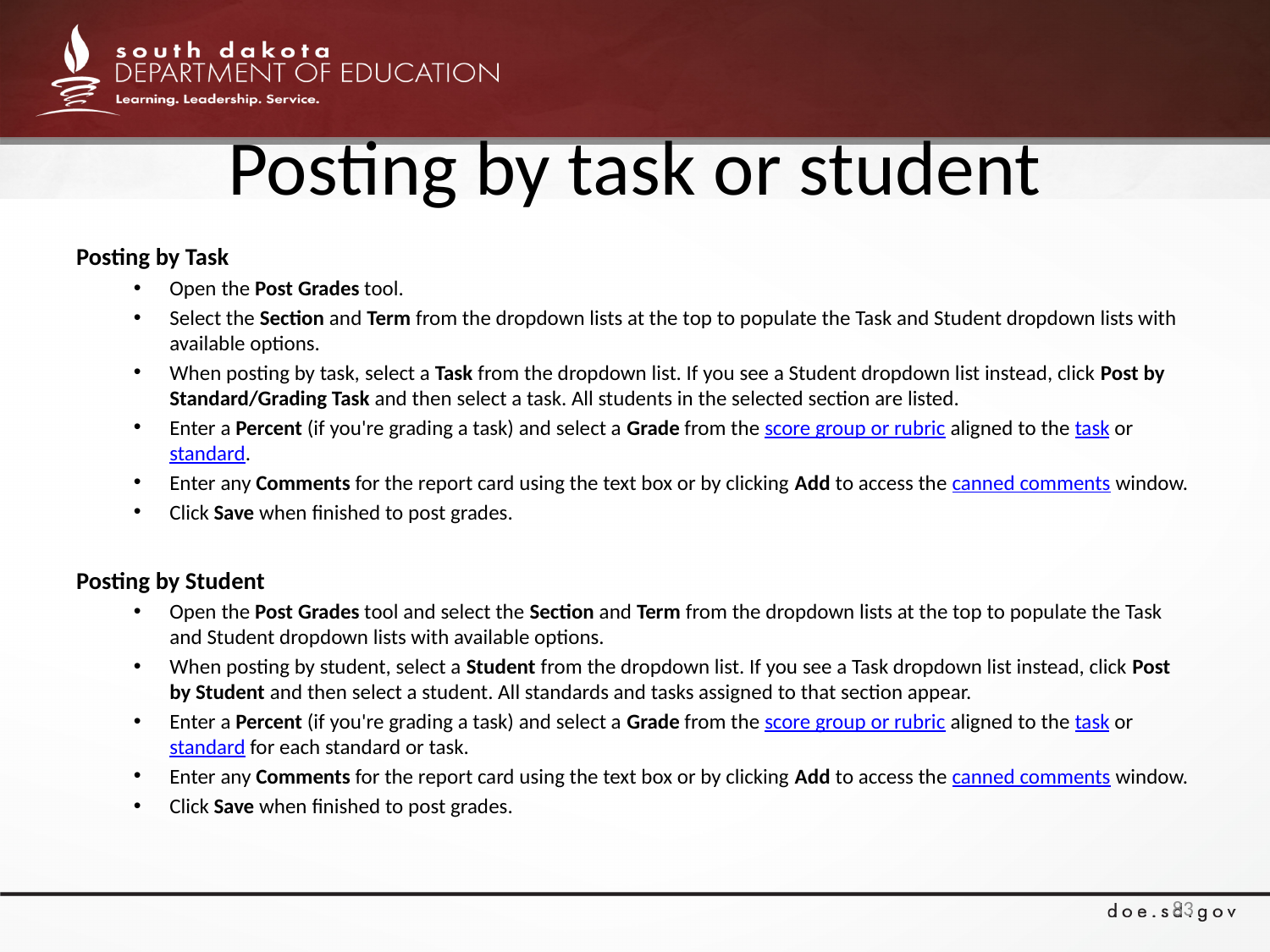

# Posting by task or student

Posting by Task
Open the Post Grades tool.
Select the Section and Term from the dropdown lists at the top to populate the Task and Student dropdown lists with available options.
When posting by task, select a Task from the dropdown list. If you see a Student dropdown list instead, click Post by Standard/Grading Task and then select a task. All students in the selected section are listed.
Enter a Percent (if you're grading a task) and select a Grade from the score group or rubric aligned to the task or standard.
Enter any Comments for the report card using the text box or by clicking Add to access the canned comments window.
Click Save when finished to post grades.

Posting by Student
Open the Post Grades tool and select the Section and Term from the dropdown lists at the top to populate the Task and Student dropdown lists with available options.
When posting by student, select a Student from the dropdown list. If you see a Task dropdown list instead, click Post by Student and then select a student. All standards and tasks assigned to that section appear.
Enter a Percent (if you're grading a task) and select a Grade from the score group or rubric aligned to the task or standard for each standard or task.
Enter any Comments for the report card using the text box or by clicking Add to access the canned comments window.
Click Save when finished to post grades.

83